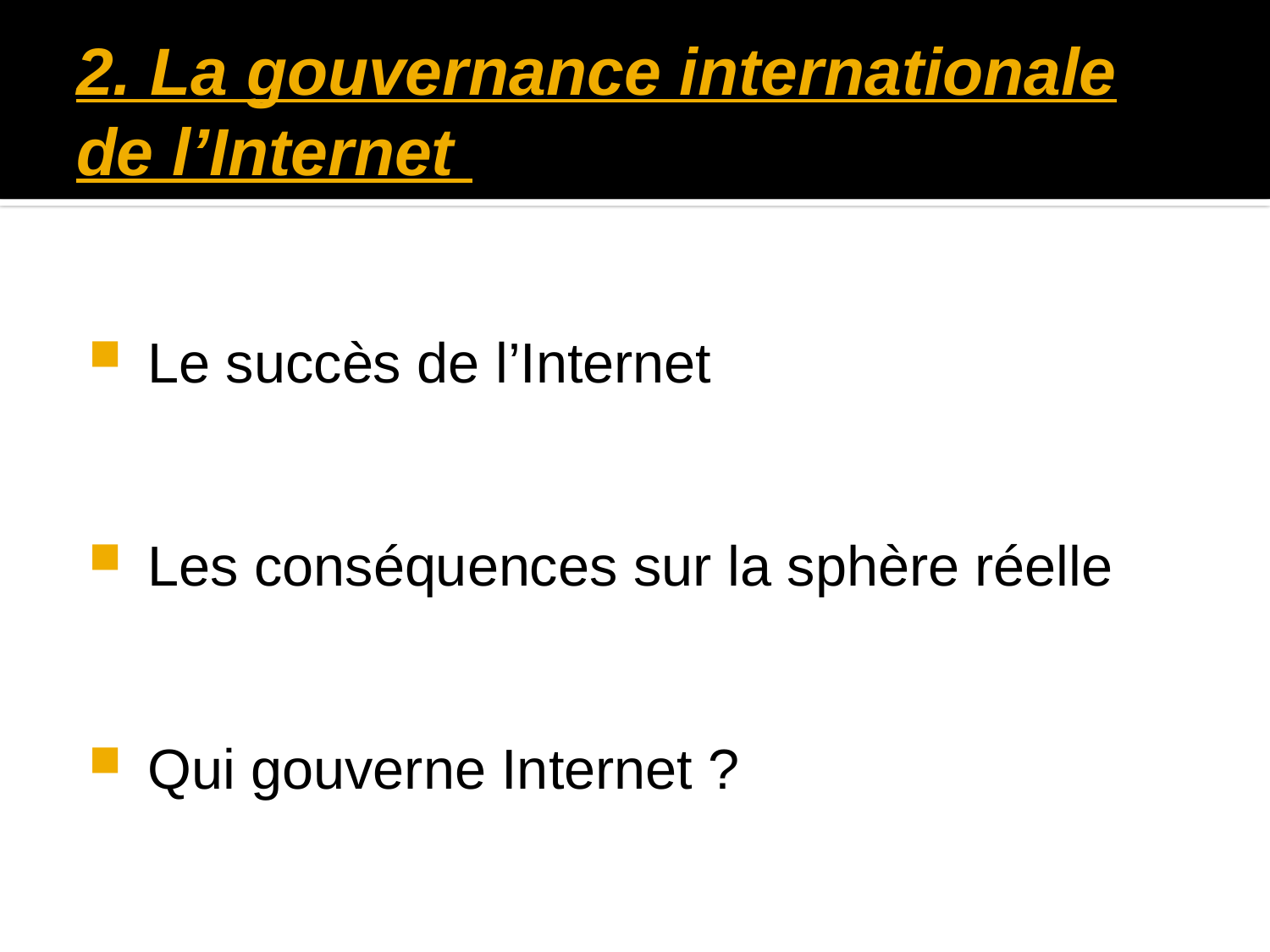

# 2. La gouvernance internationale de l’Internet

 Le succès de l’Internet

 Les conséquences sur la sphère réelle

 Qui gouverne Internet ?